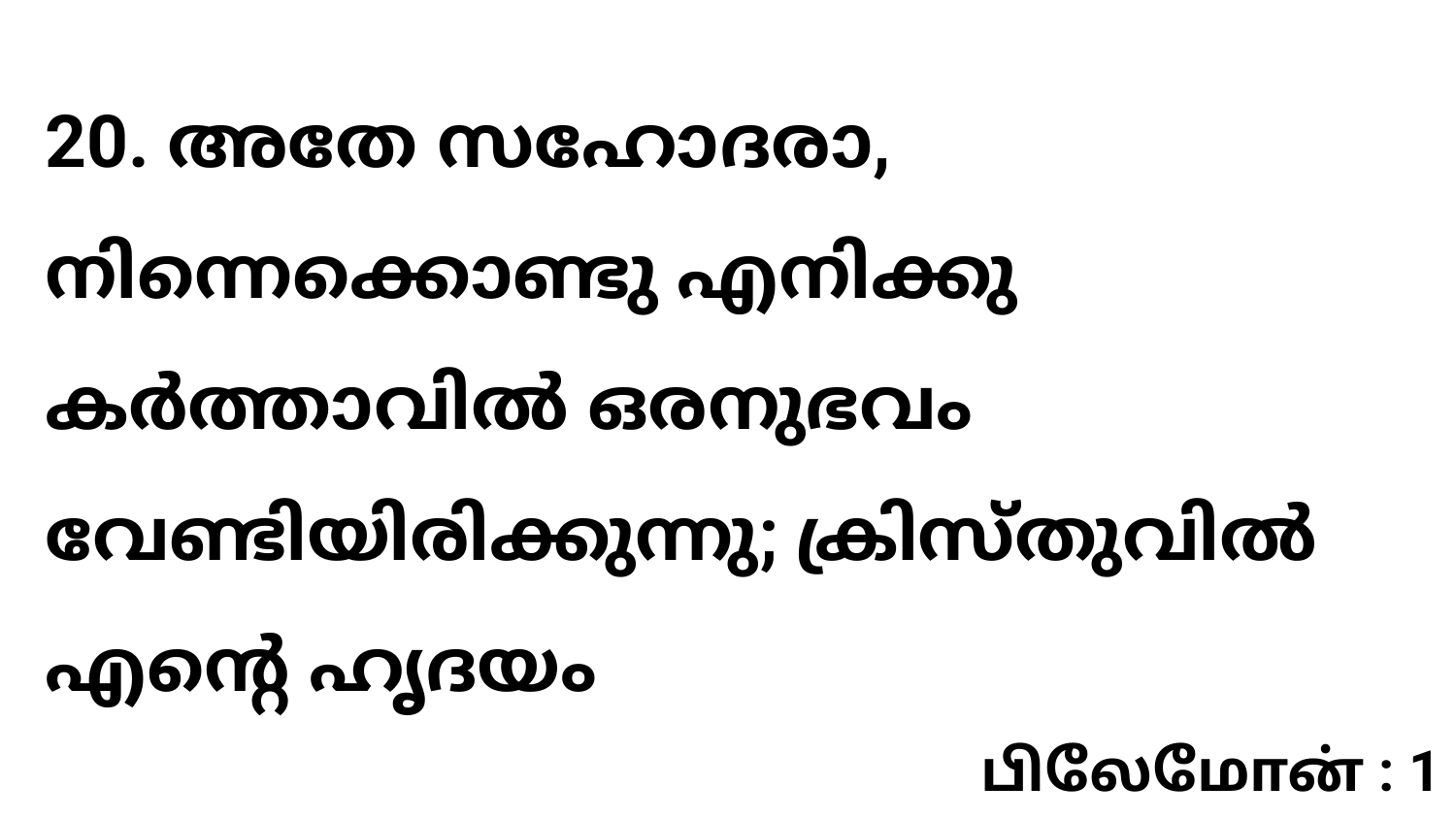

20. അതേ സഹോദരാ, നിന്നെക്കൊണ്ടു എനിക്കു കർത്താവിൽ ഒരനുഭവം വേണ്ടിയിരിക്കുന്നു; ക്രിസ്തുവിൽ എന്റെ ഹൃദയം
பிலேமோன் : 1